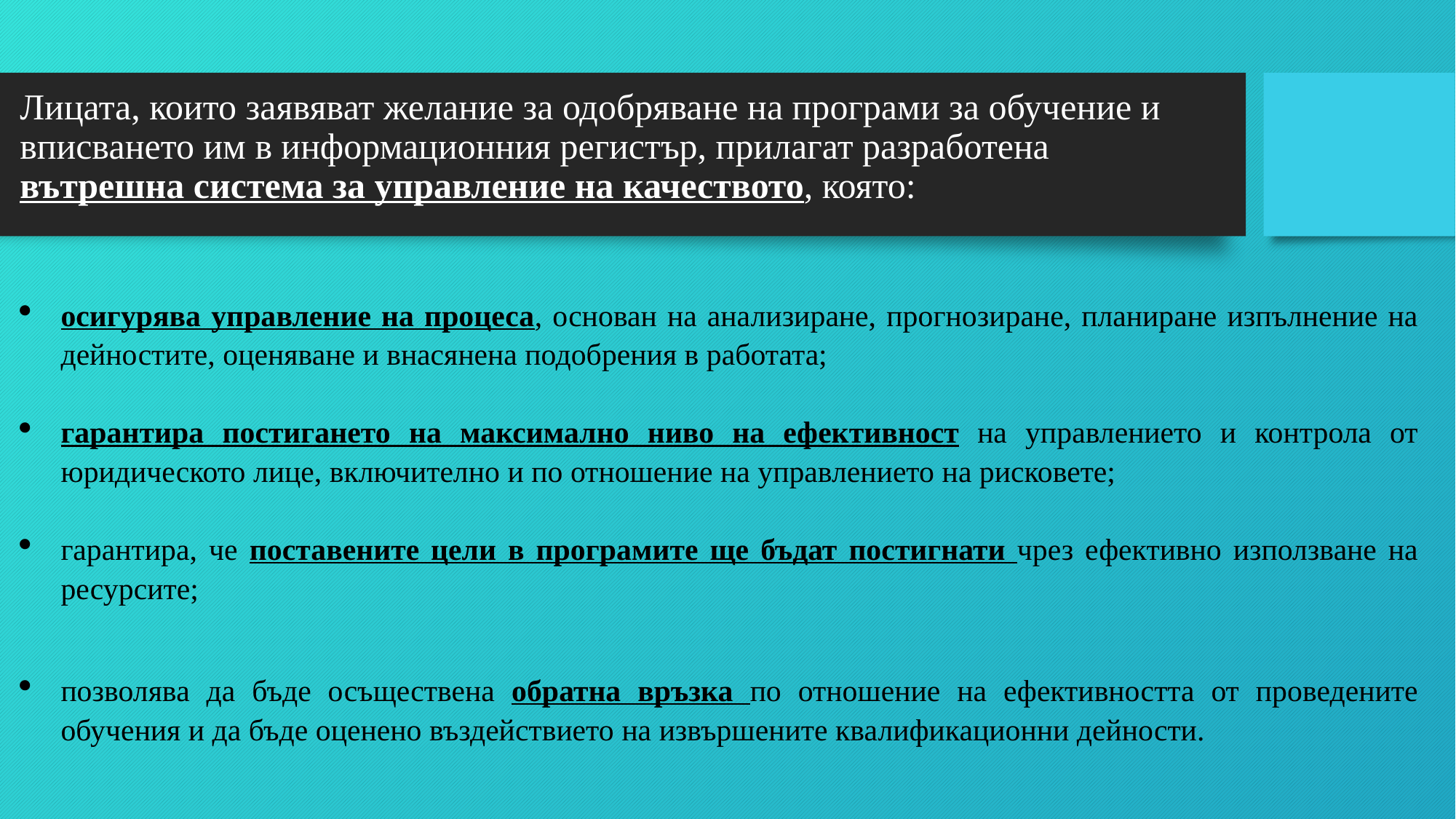

# Лицата, които заявяват желание за одобряване на програми за обучение и вписването им в информационния регистър, прилагат разработена вътрешна система за управление на качеството, която:

осигурява управление на процеса, основан на анализиране, прогнозиране, планиране изпълнение на дейностите, оценяване и внасянена подобрения в работата;

гарантира постигането на максимално ниво на ефективност на управлението и контрола от юридическото лице, включително и по отношение на управлението на рисковете;

гарантира, че поставените цели в програмите ще бъдат постигнати чрез ефективно използване на ресурсите;

позволява да бъде осъществена обратна връзка по отношение на ефективността от проведените обучения и да бъде оценено въздействието на извършените квалификационни дейности.